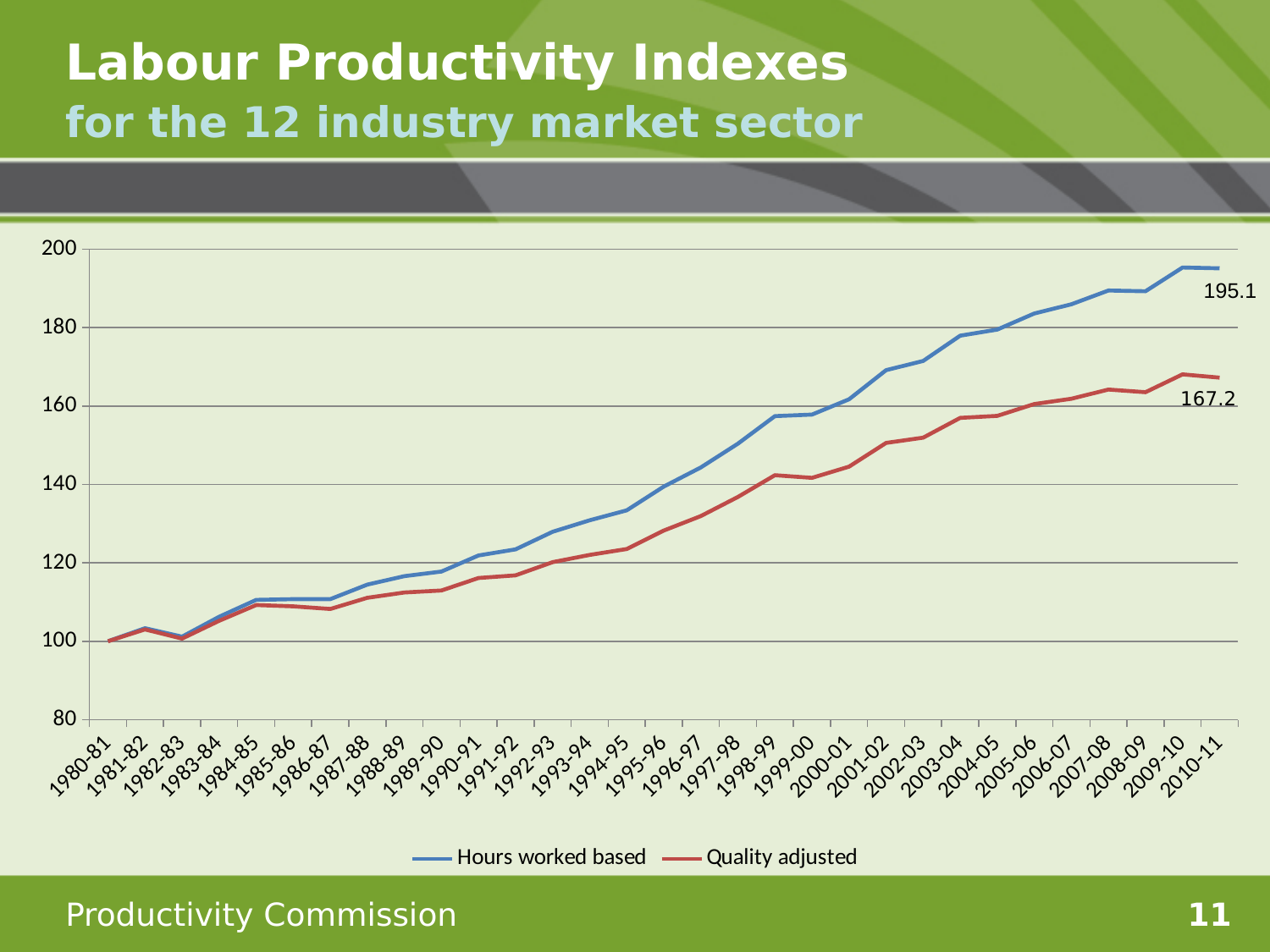

# Labour Productivity Indexes for the 12 industry market sector

### Chart

| Category |  |  |
|---|---|---|
| 1980-81 | 100.0 | 100.0 |
| 1981-82 | 103.3203125 | 103.0252100840336 |
| 1982-83 | 101.17187499999997 | 100.67226890756302 |
| 1983-84 | 106.25 | 105.21008403361346 |
| 1984-85 | 110.546875 | 109.24369747899159 |
| 1985-86 | 110.7421875 | 108.90756302521008 |
| 1986-87 | 110.7421875 | 108.23529411764707 |
| 1987-88 | 114.453125 | 111.0924369747899 |
| 1988-89 | 116.6015625 | 112.43697478991596 |
| 1989-90 | 117.77343749999997 | 112.94117647058823 |
| 1990-91 | 121.875 | 116.13445378151259 |
| 1991-92 | 123.4375 | 116.80672268907564 |
| 1992-93 | 127.9296875 | 120.16806722689076 |
| 1993-94 | 130.859375 | 122.01680672268907 |
| 1994-95 | 133.39843749999997 | 123.52941176470588 |
| 1995-96 | 139.453125 | 128.23529411764704 |
| 1996-97 | 144.3359375 | 131.9327731092437 |
| 1997-98 | 150.390625 | 136.80672268907563 |
| 1998-99 | 157.42187499999997 | 142.35294117647058 |
| 1999-00 | 157.81249999999997 | 141.68067226890756 |
| 2000-01 | 161.71874999999997 | 144.53781512605042 |
| 2001-02 | 169.14062499999997 | 150.58823529411765 |
| 2002-03 | 171.48437499999997 | 151.93277310924373 |
| 2003-04 | 177.92968749999997 | 156.9747899159664 |
| 2004-05 | 179.4921875 | 157.47899159663865 |
| 2005-06 | 183.59375 | 160.50420168067228 |
| 2006-07 | 185.9375 | 161.84873949579833 |
| 2007-08 | 189.453125 | 164.2016806722689 |
| 2008-09 | 189.2578125 | 163.52941176470588 |
| 2009-10 | 195.3125 | 168.0672268907563 |
| 2010-11 | 195.1171875 | 167.22689075630254 |
195.1
167.2
|  |
| --- |